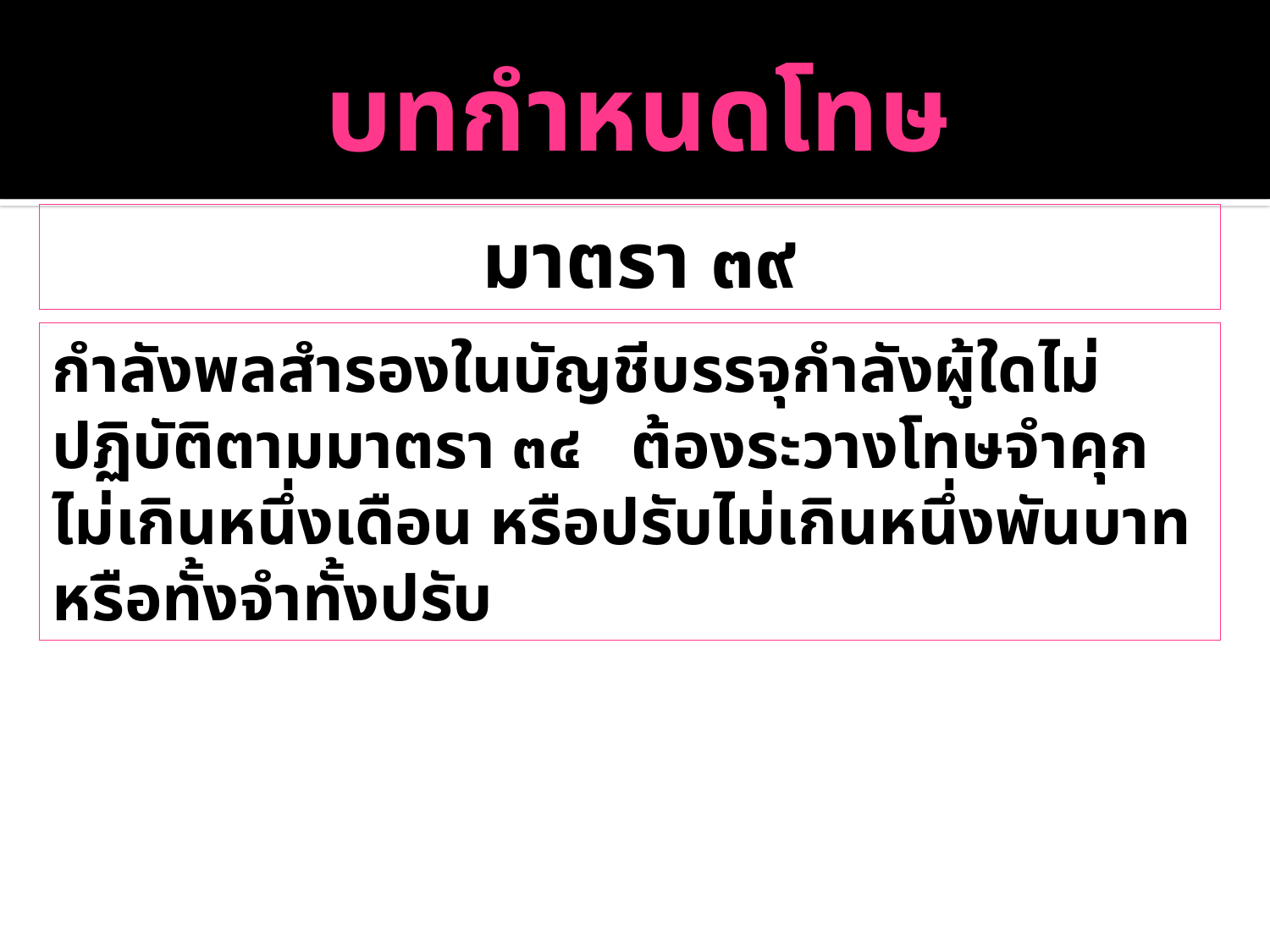

# บทกำหนดโทษ
 มาตรา ๓๙
กำลังพลสำรองในบัญชีบรรจุกำลังผู้ใดไม่ปฏิบัติตามมาตรา ๓๔   ต้องระวางโทษจำคุกไม่เกินหนึ่งเดือน หรือปรับไม่เกินหนึ่งพันบาท หรือทั้งจำทั้งปรับ